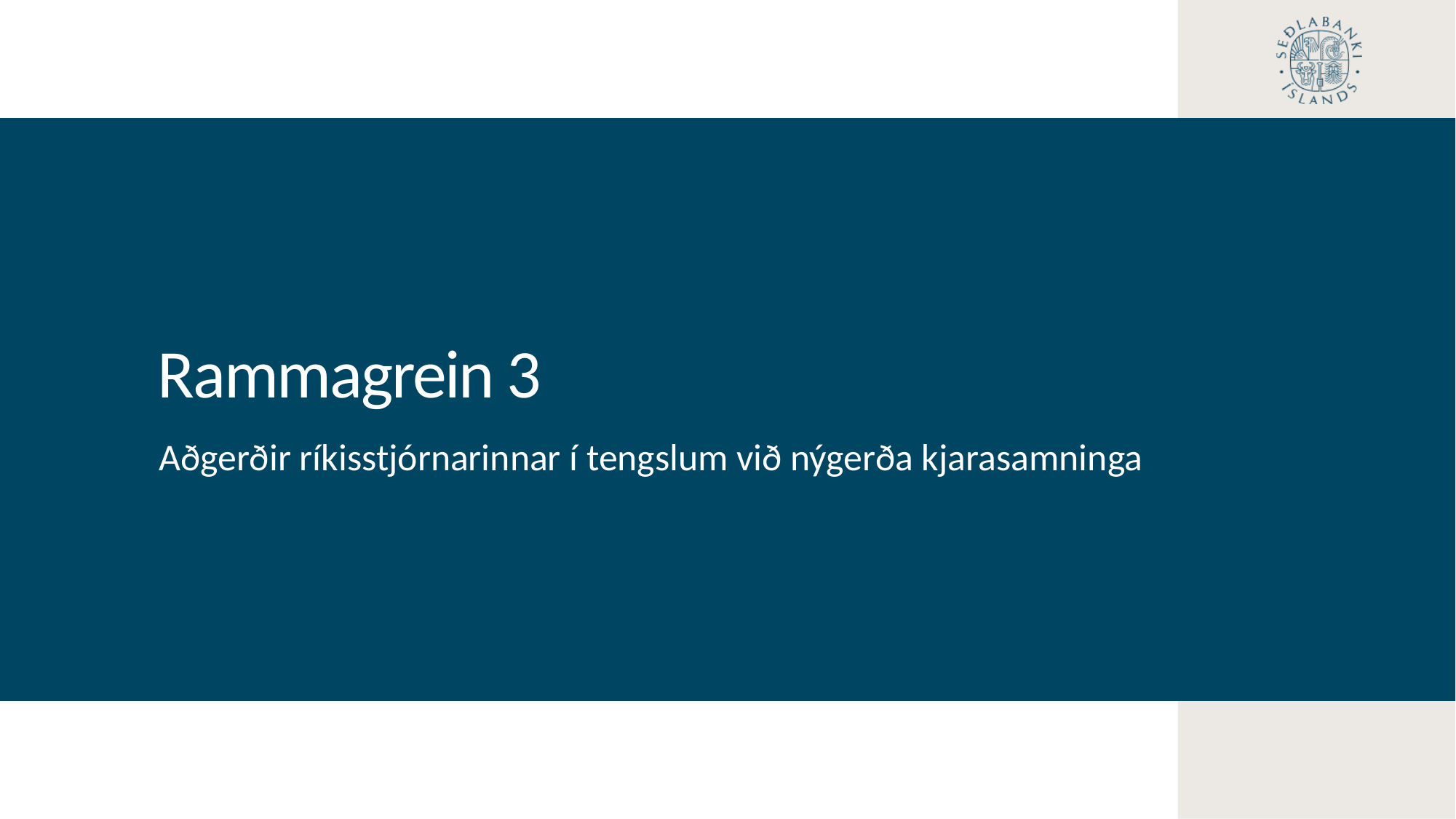

Rammagrein 3
Aðgerðir ríkisstjórnarinnar í tengslum við nýgerða kjarasamninga